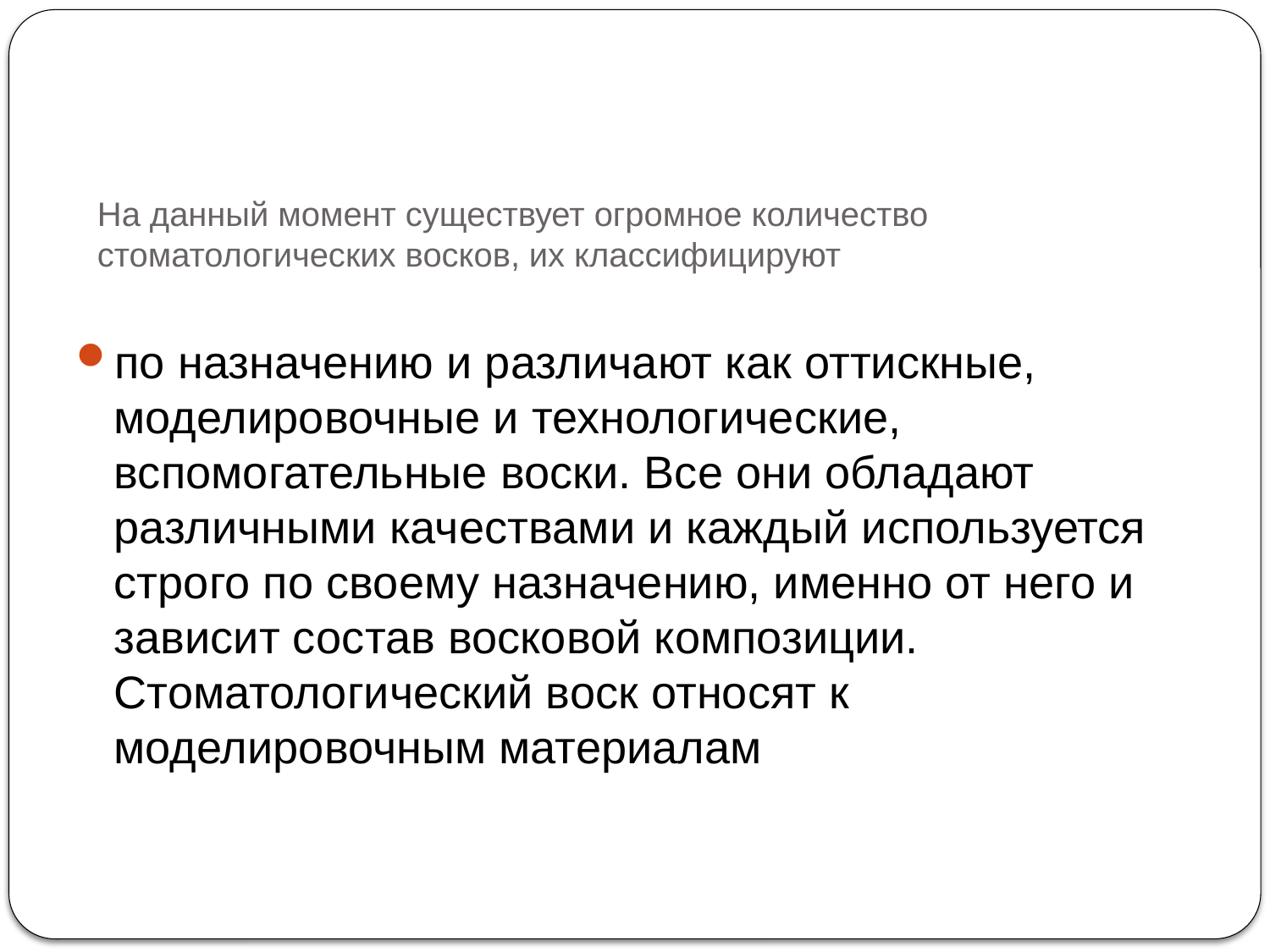

# На данный момент существует огромное количество стоматологических восков, их классифицируют
по назначению и различают как оттискные, моделировочные и технологические, вспомогательные воски. Все они обладают различными качествами и каждый используется строго по своему назначению, именно от него и зависит состав восковой композиции. Стоматологический воск относят к моделировочным материалам